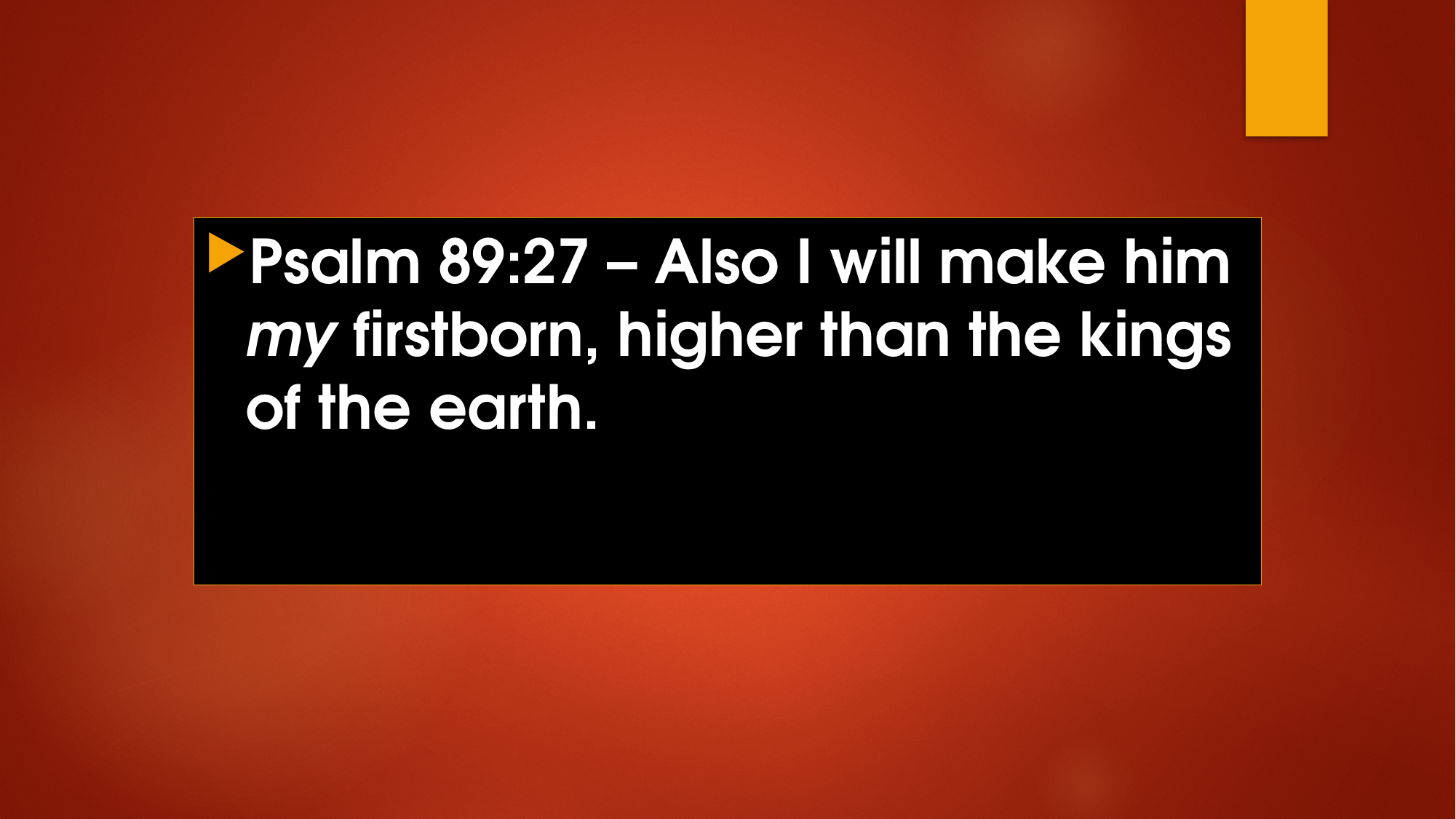

Psalm 89:27 – Also I will make him my firstborn, higher than the kings of the earth.